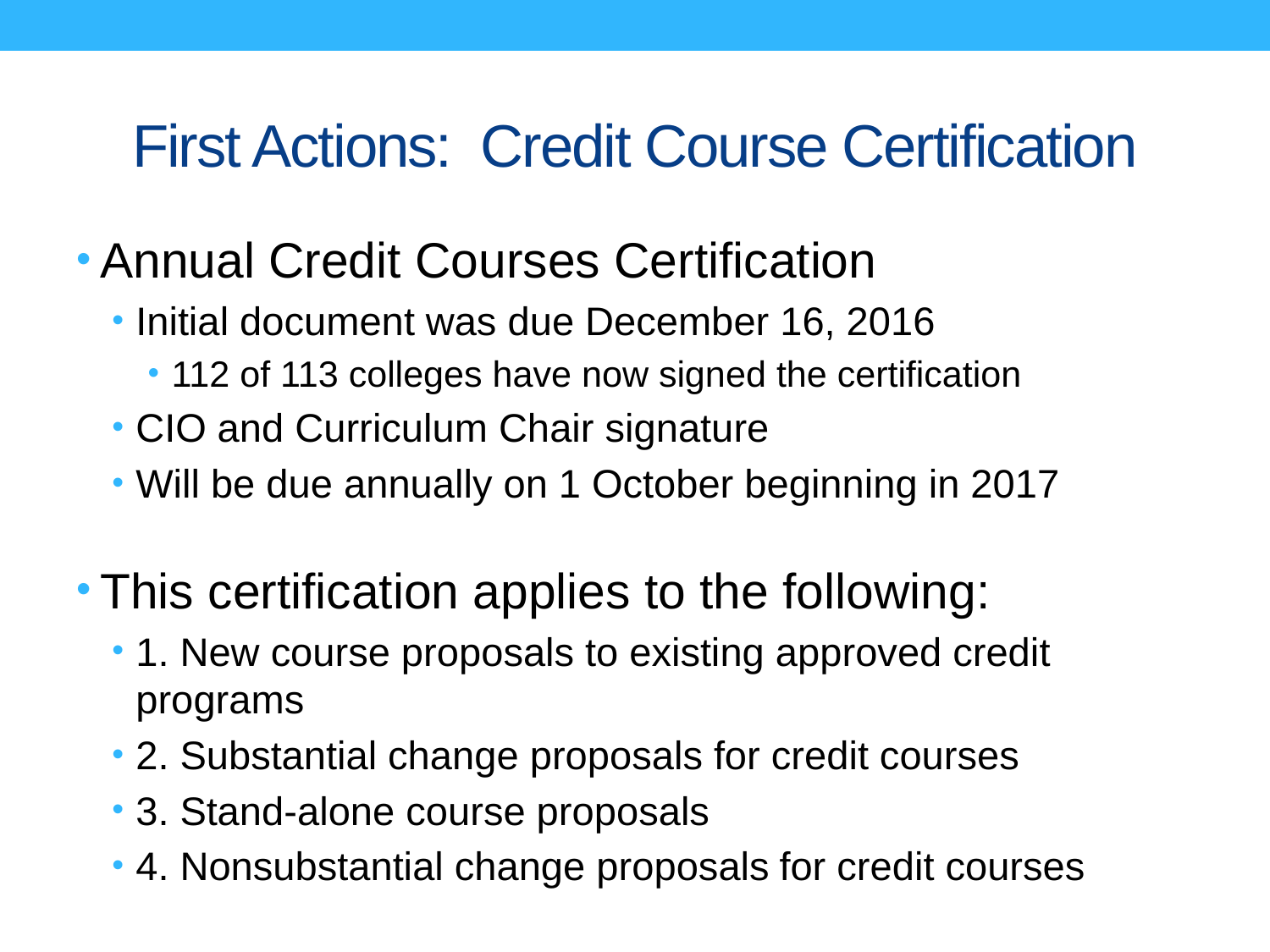

# First Actions:  Credit Course Certification
Annual Credit Courses Certification
Initial document was due December 16, 2016
112 of 113 colleges have now signed the certification
CIO and Curriculum Chair signature
Will be due annually on 1 October beginning in 2017

This certification applies to the following:
1. New course proposals to existing approved credit programs
2. Substantial change proposals for credit courses
3. Stand-alone course proposals
4. Nonsubstantial change proposals for credit courses